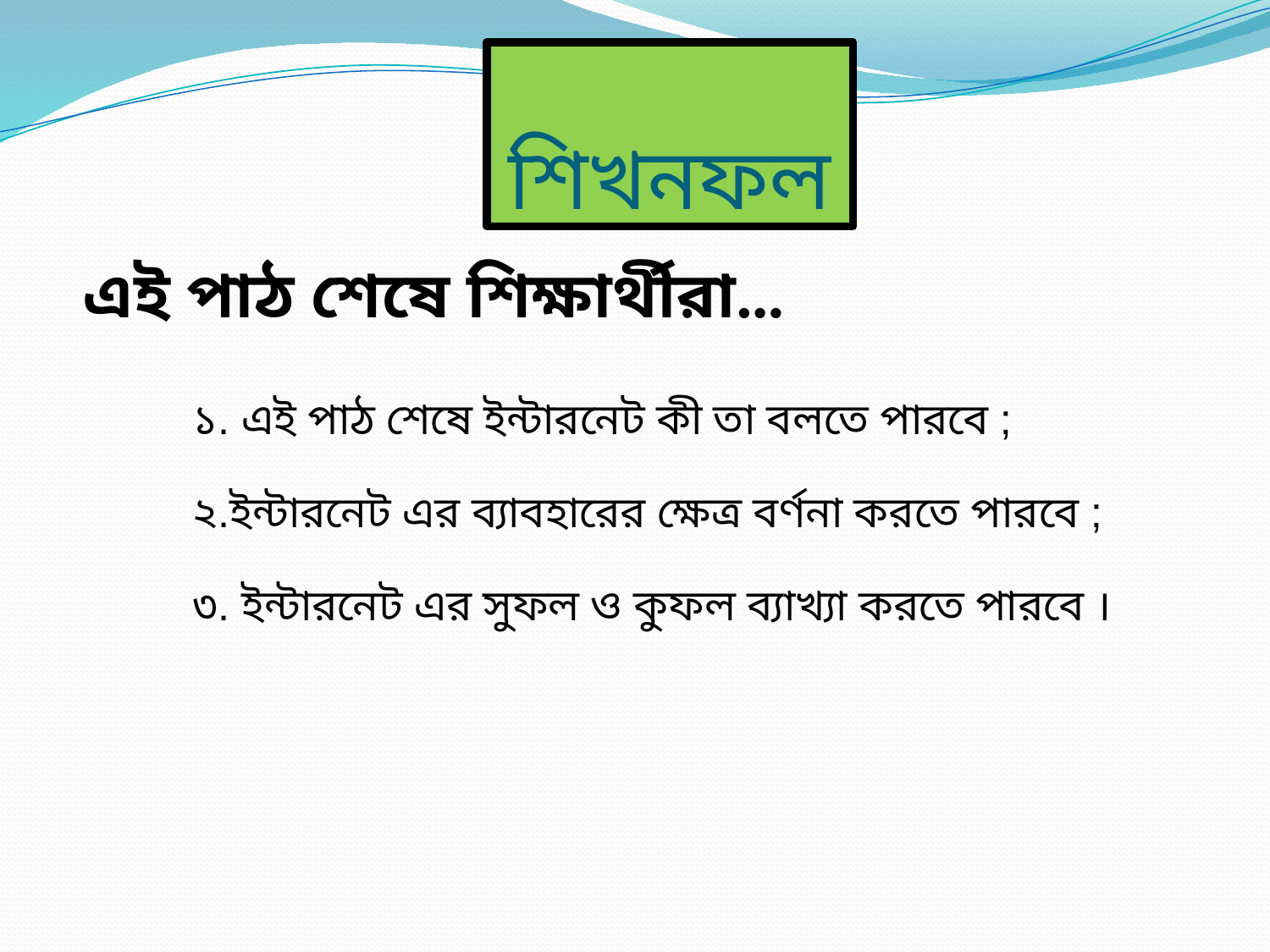

# শিখনফল
এই পাঠ শেষে শিক্ষার্থীরা...
১. এই পাঠ শেষে ইন্টারনেট কী তা বলতে পারবে ;
২.ইন্টারনেট এর ব্যাবহারের ক্ষেত্র বর্ণনা করতে পারবে ;
৩. ইন্টারনেট এর সুফল ও কুফল ব্যাখ্যা করতে পারবে ।